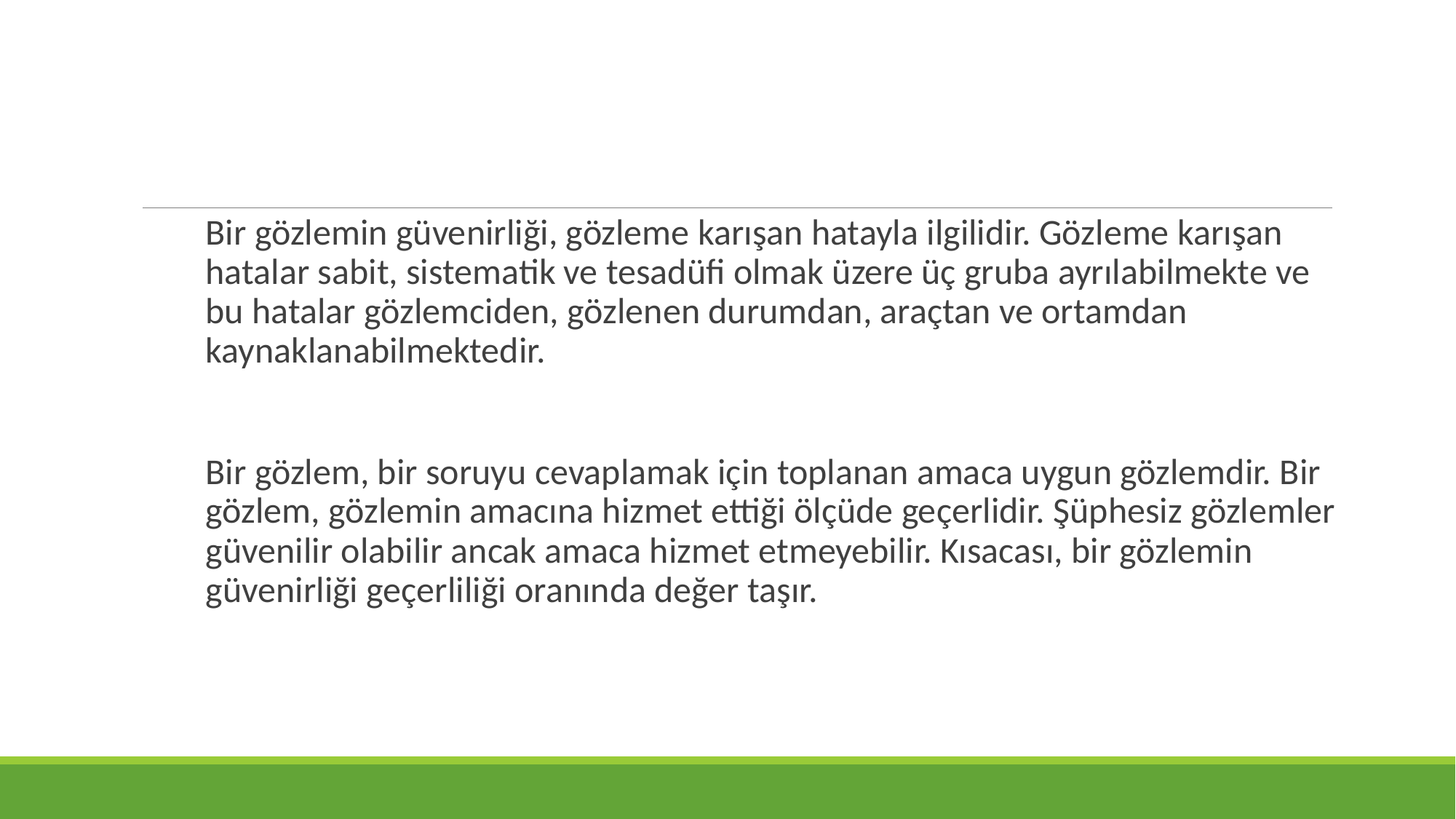

Bir gözlemin güvenirliği, gözleme karışan hatayla ilgilidir. Gözleme karışan hatalar sabit, sistematik ve tesadüfi olmak üzere üç gruba ayrılabilmekte ve bu hatalar gözlemciden, gözlenen durumdan, araçtan ve ortamdan kaynaklanabilmektedir.

Bir gözlem, bir soruyu cevaplamak için toplanan amaca uygun gözlemdir. Bir gözlem, gözlemin amacına hizmet ettiği ölçüde geçerlidir. Şüphesiz gözlemler güvenilir olabilir ancak amaca hizmet etmeyebilir. Kısacası, bir gözlemin güvenirliği geçerliliği oranında değer taşır.